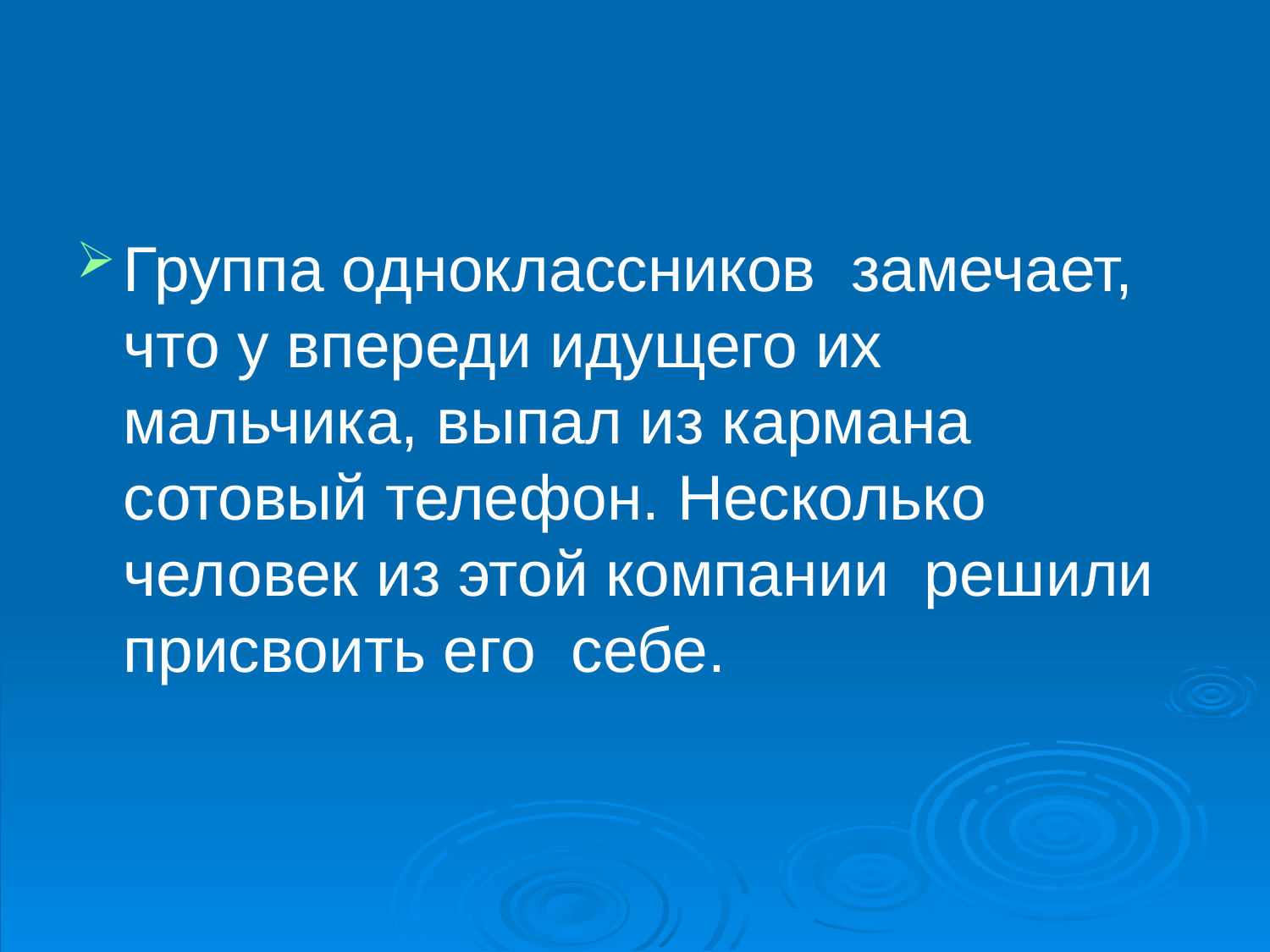

Группа одноклассников  замечает, что у впереди идущего их мальчика, выпал из кармана сотовый телефон. Несколько человек из этой компании  решили присвоить его  себе.